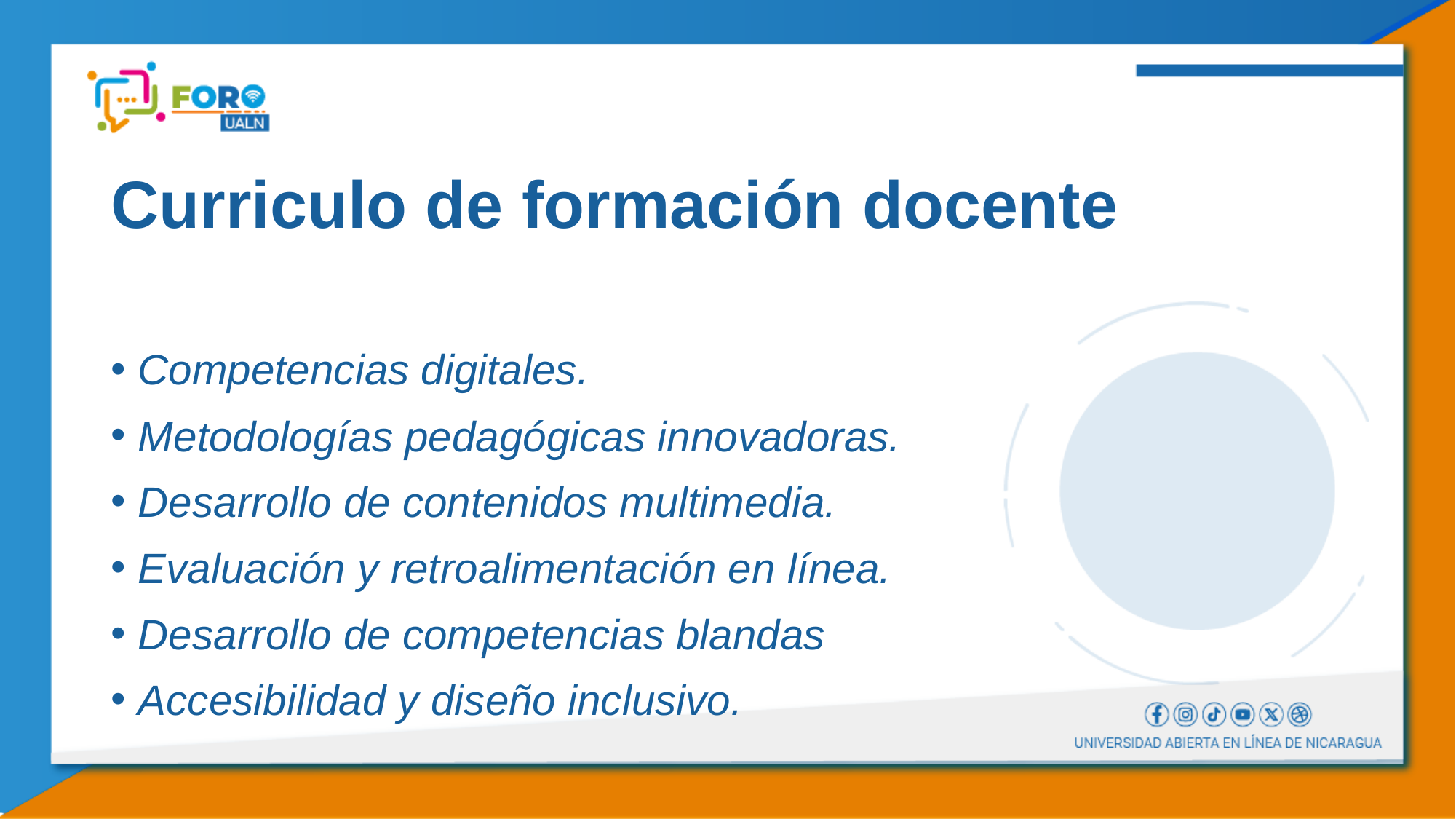

# Curriculo de formación docente

Competencias digitales.
Metodologías pedagógicas innovadoras.
Desarrollo de contenidos multimedia.
Evaluación y retroalimentación en línea.
Desarrollo de competencias blandas
Accesibilidad y diseño inclusivo.